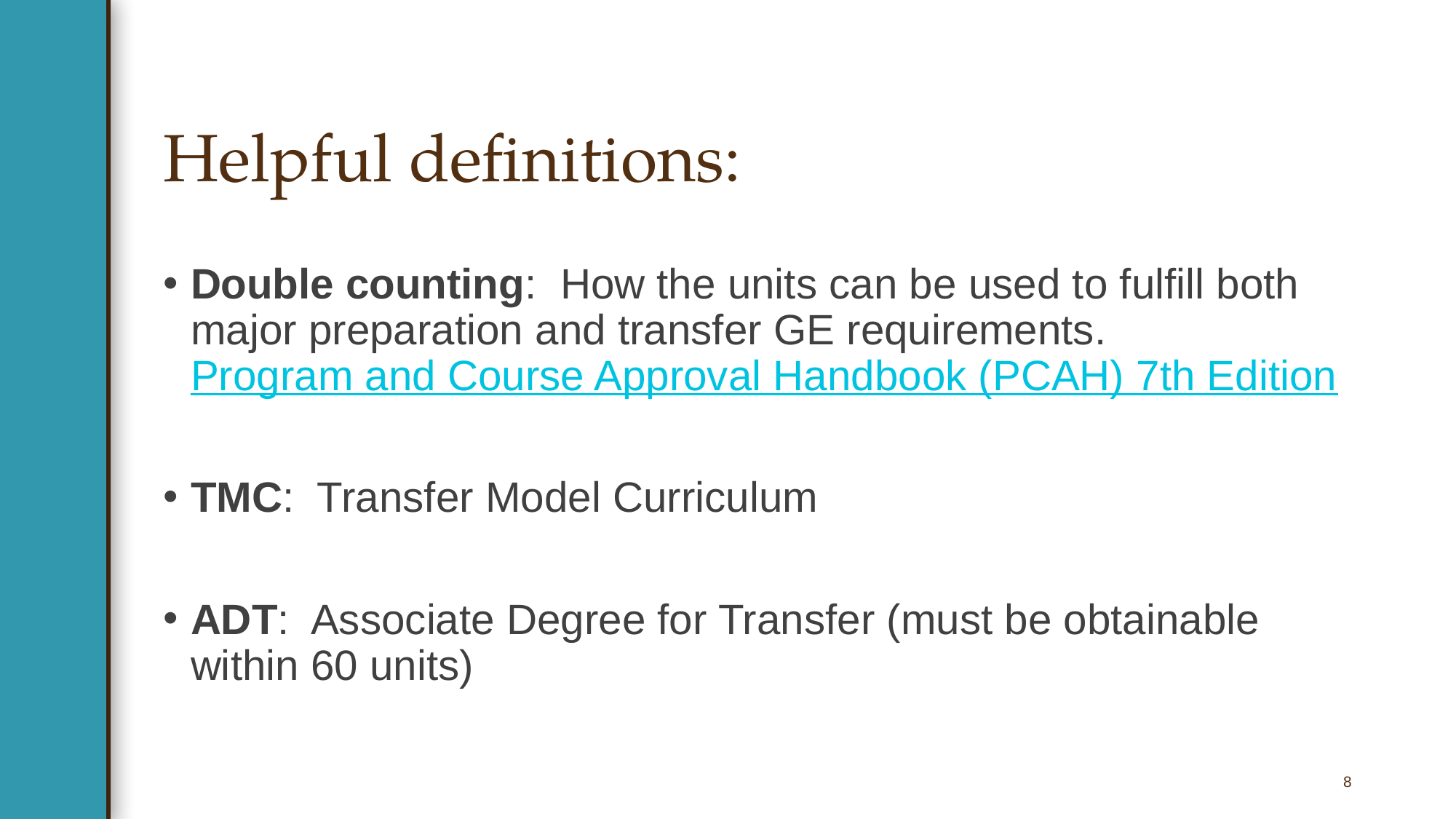

# Helpful definitions:
Double counting:  How the units can be used to fulfill both major preparation and transfer GE requirements. Program and Course Approval Handbook (PCAH) 7th Edition

TMC:  Transfer Model Curriculum

ADT:  Associate Degree for Transfer (must be obtainable within 60 units)